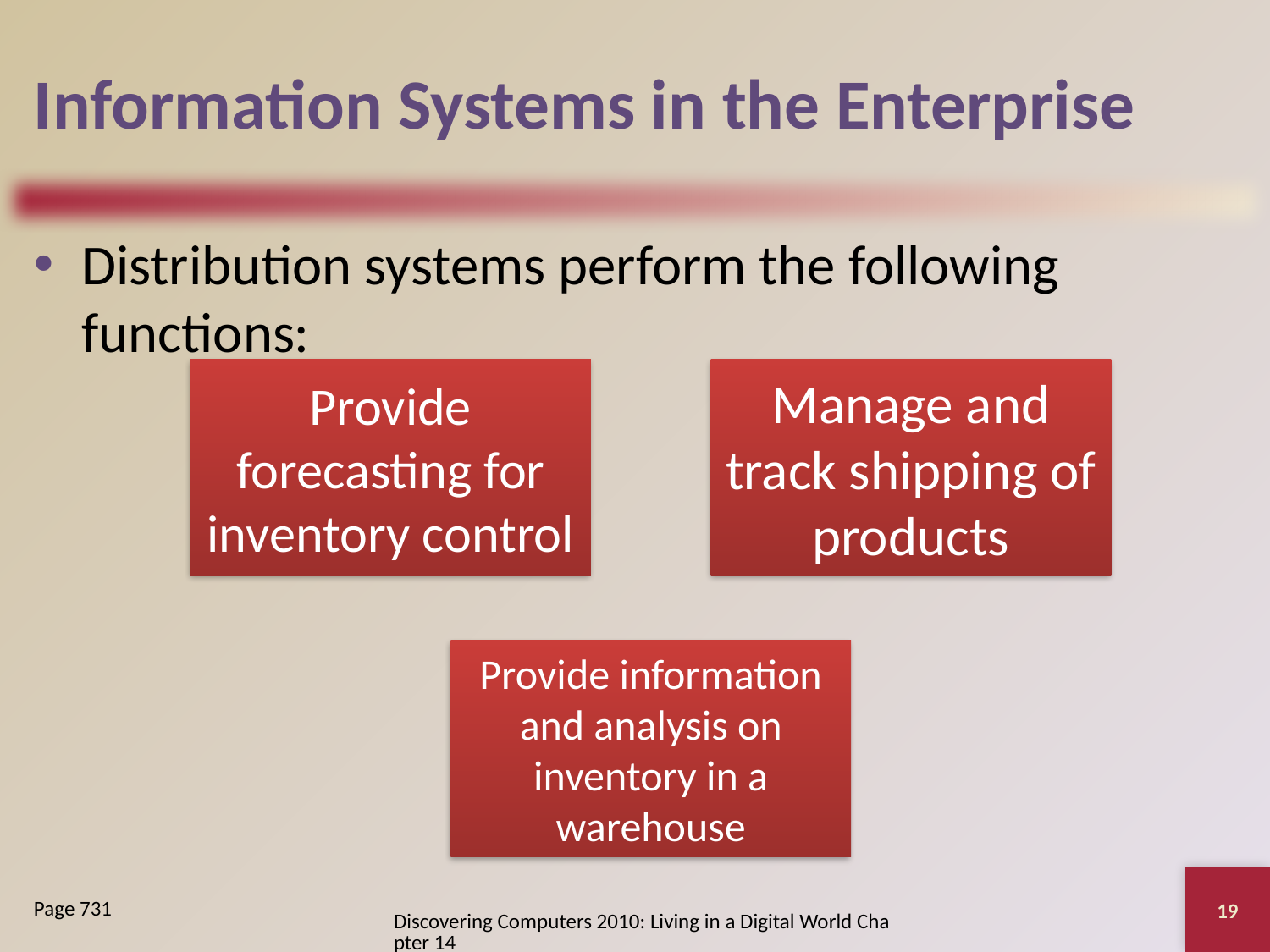

# Information Systems in the Enterprise
Distribution systems perform the following functions:
Provide information and analysis on inventory in a warehouse
19
Page 731
Discovering Computers 2010: Living in a Digital World Chapter 14